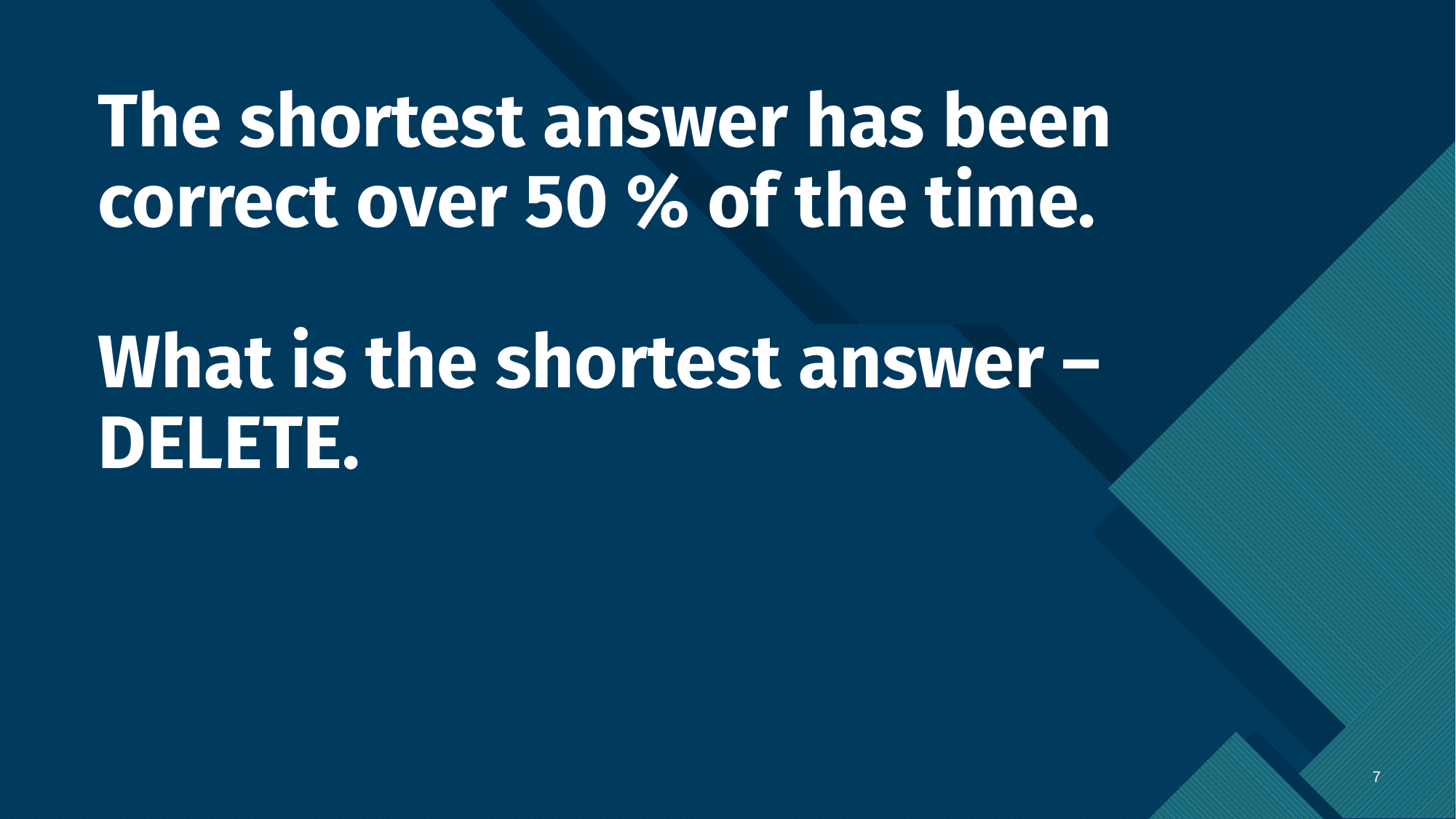

# The shortest answer has been correct over 50 % of the time. What is the shortest answer – DELETE.
7